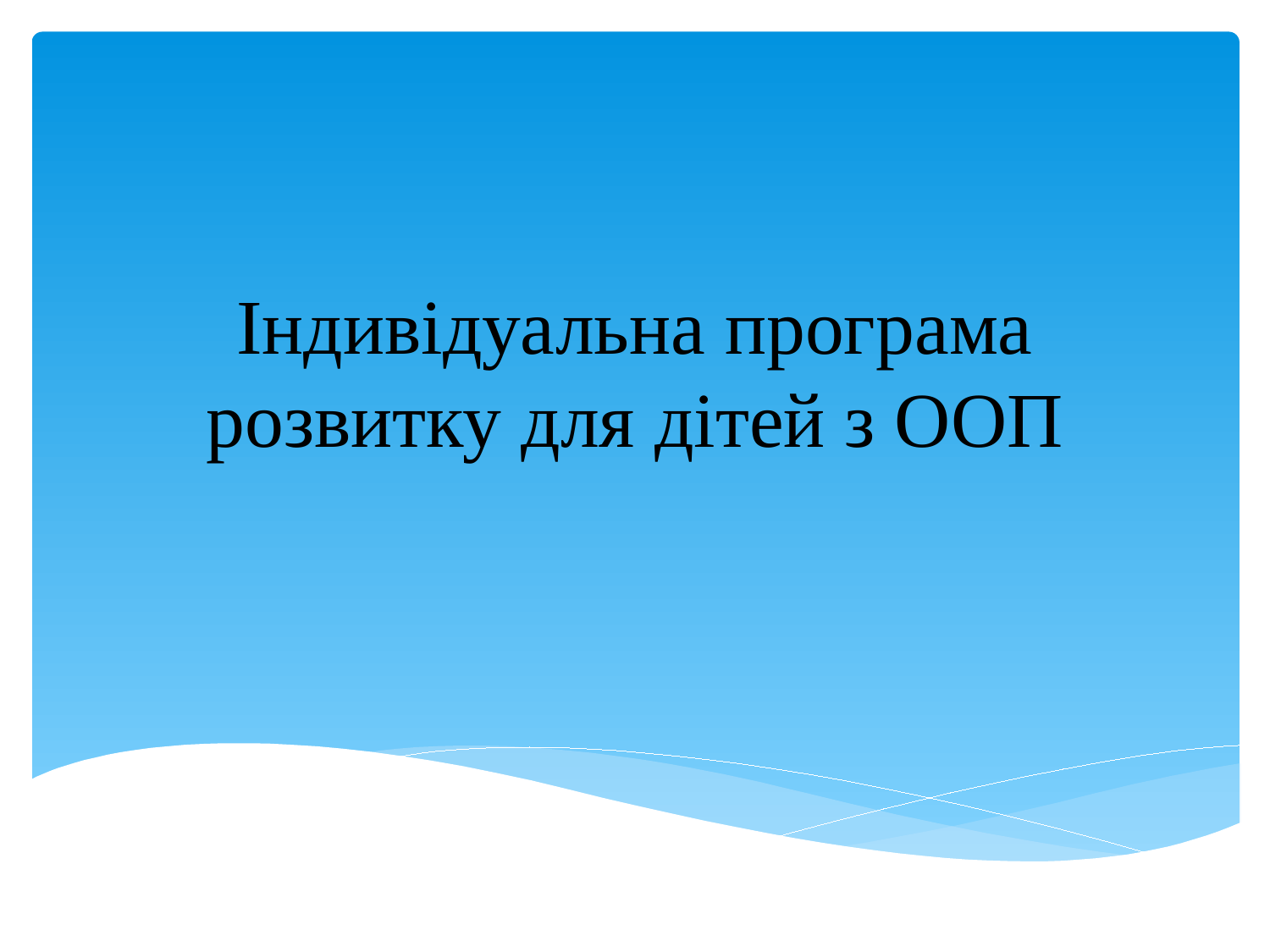

# Індивідуальна програма розвитку для дітей з ООП